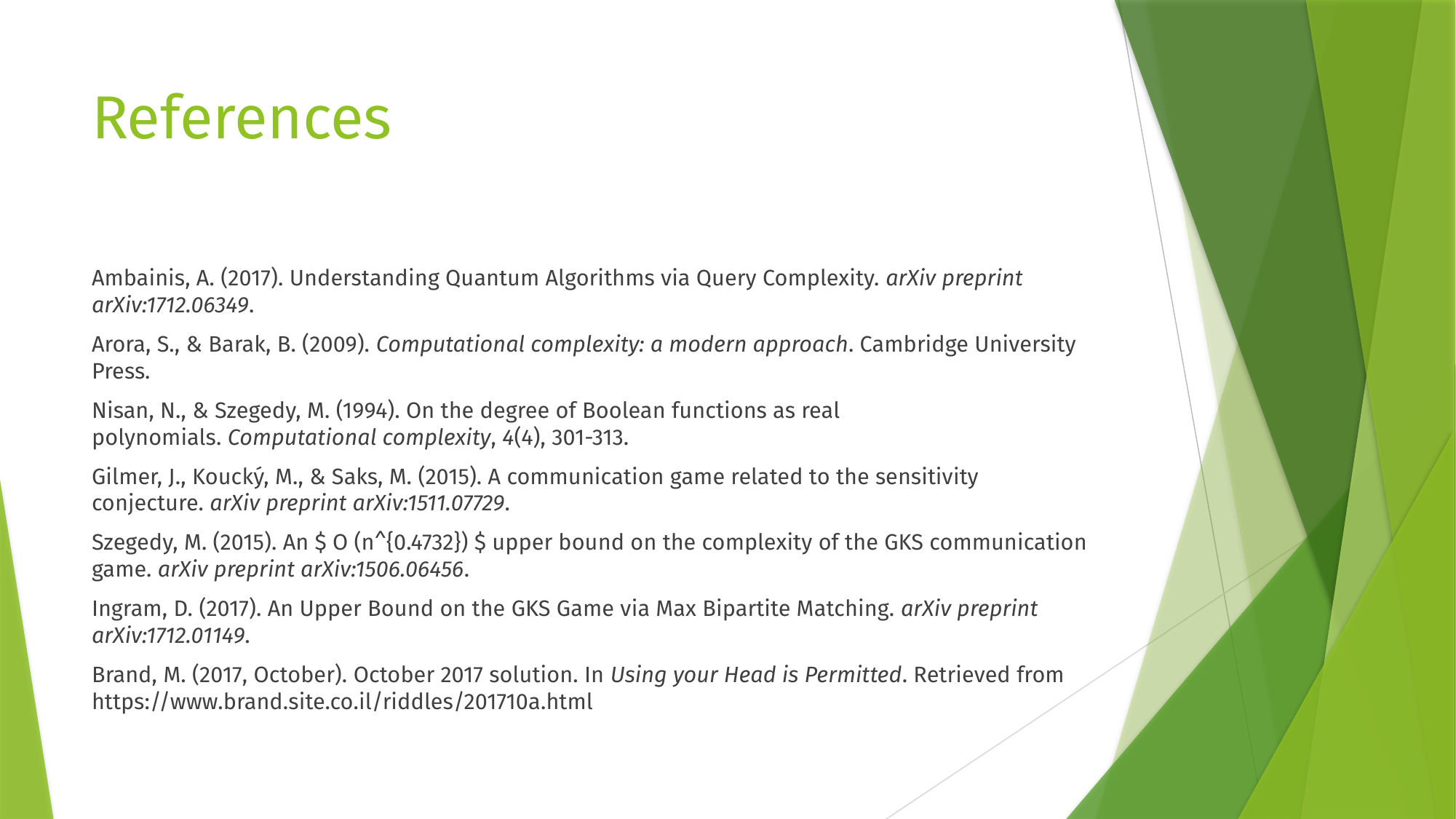

# References
Ambainis, A. (2017). Understanding Quantum Algorithms via Query Complexity. arXiv preprint arXiv:1712.06349.
Arora, S., & Barak, B. (2009). Computational complexity: a modern approach. Cambridge University Press.
Nisan, N., & Szegedy, M. (1994). On the degree of Boolean functions as real polynomials. Computational complexity, 4(4), 301-313.
Gilmer, J., Koucký, M., & Saks, M. (2015). A communication game related to the sensitivity conjecture. arXiv preprint arXiv:1511.07729.
Szegedy, M. (2015). An $ O (n^{0.4732}) $ upper bound on the complexity of the GKS communication game. arXiv preprint arXiv:1506.06456.
Ingram, D. (2017). An Upper Bound on the GKS Game via Max Bipartite Matching. arXiv preprint arXiv:1712.01149.
Brand, M. (2017, October). October 2017 solution. In Using your Head is Permitted. Retrieved from https://www.brand.site.co.il/riddles/201710a.html